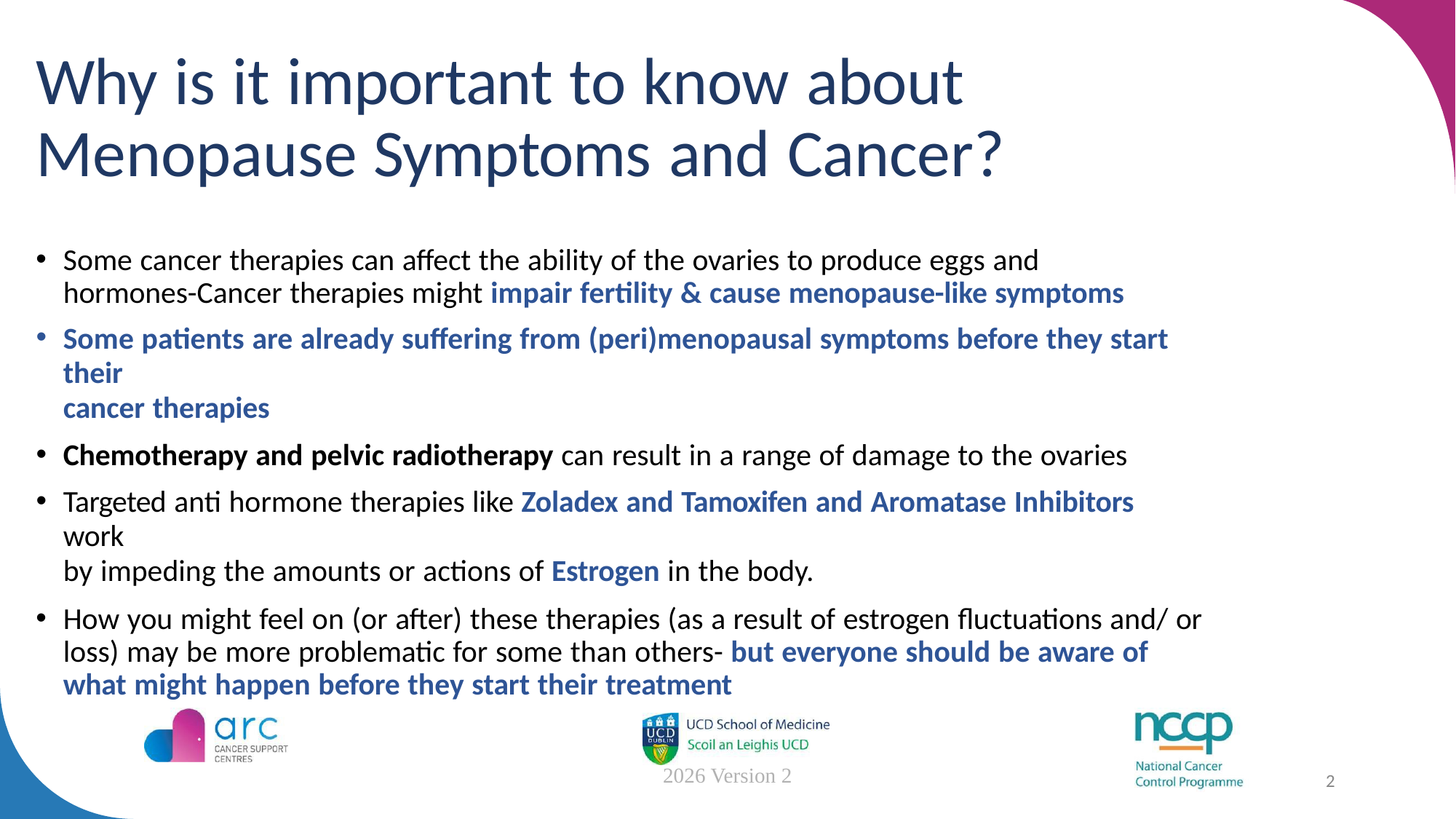

# Why is it important to know about Menopause Symptoms and Cancer?
Some cancer therapies can affect the ability of the ovaries to produce eggs and hormones-Cancer therapies might impair fertility & cause menopause-like symptoms
Some patients are already suffering from (peri)menopausal symptoms before they start their
cancer therapies
Chemotherapy and pelvic radiotherapy can result in a range of damage to the ovaries
Targeted anti hormone therapies like Zoladex and Tamoxifen and Aromatase Inhibitors work
by impeding the amounts or actions of Estrogen in the body.
How you might feel on (or after) these therapies (as a result of estrogen fluctuations and/ or loss) may be more problematic for some than others- but everyone should be aware of what might happen before they start their treatment
2026 Version 2
2